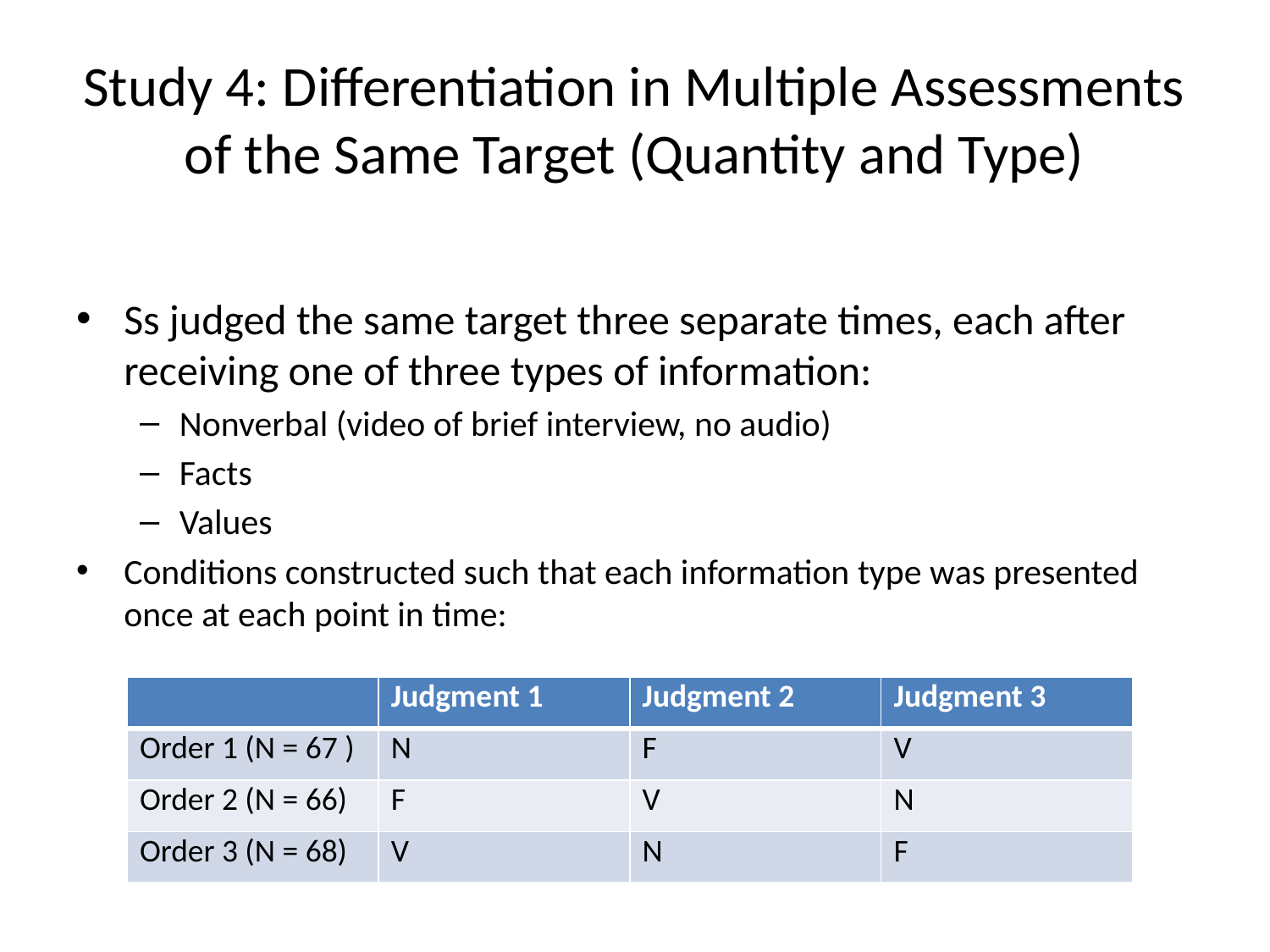

# Study 4: Differentiation in Multiple Assessments of the Same Target (Quantity and Type)
Ss judged the same target three separate times, each after receiving one of three types of information:
Nonverbal (video of brief interview, no audio)
Facts
Values
Conditions constructed such that each information type was presented once at each point in time:

|  | Judgment 1 | Judgment 2 | Judgment 3 |
| --- | --- | --- | --- |
| Order 1 (N = 67 ) | N | F | V |
| Order 2 (N = 66) | F | V | N |
| Order 3 (N = 68) | V | N | F |